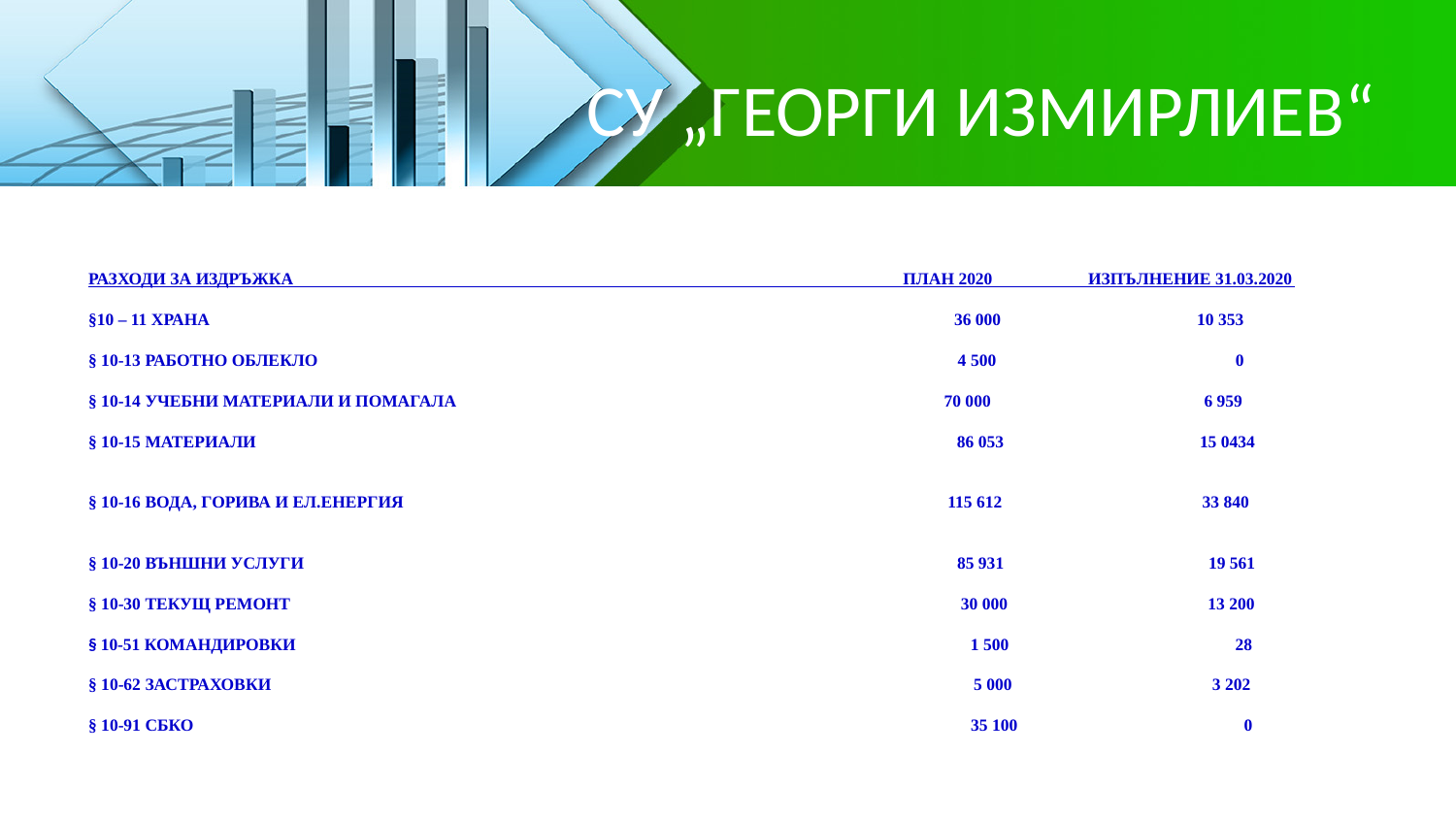

# СУ „ГЕОРГИ ИЗМИРЛИЕВ“
 РАЗХОДНА ЧАСТ НА БЮДЖЕТ  2
РАЗХОДИ ЗА ИЗДРЪЖКА                                                                                                                                            ПЛАН 2020                      ИЗПЪЛНЕНИЕ 31.03.2020

§10 – 11 ХРАНА                                                                                                                                                                           36 000                                             10 353

§ 10-13 РАБОТНО ОБЛЕКЛО                                                                                                                                                   4 500                                                       0

§ 10-14 УЧЕБНИ МАТЕРИАЛИ И ПОМАГАЛА                                                                                                                70 000                                                 6 959

§ 10-15 МАТЕРИАЛИ                                                                                                                                                                 86 053                                             15 0434

§ 10-16 ВОДА, ГОРИВА И ЕЛ.ЕНЕРГИЯ                                                                                                                             115 612                                              33 840

§ 10-20 ВЪНШНИ УСЛУГИ                                                                                                                                                      85 931                                               19 561

§ 10-30 ТЕКУЩ РЕМОНТ                                                                                                                                                          30 000                                              13 200

§ 10-51 КОМАНДИРОВКИ                                                                                                                                                           1 500                                                    28

§ 10-62 ЗАСТРАХОВКИ                                                                                                                                                                 5 000                                              3 202

§ 10-91 СБКО                                                                                                                                                                                  35 100                                                    0